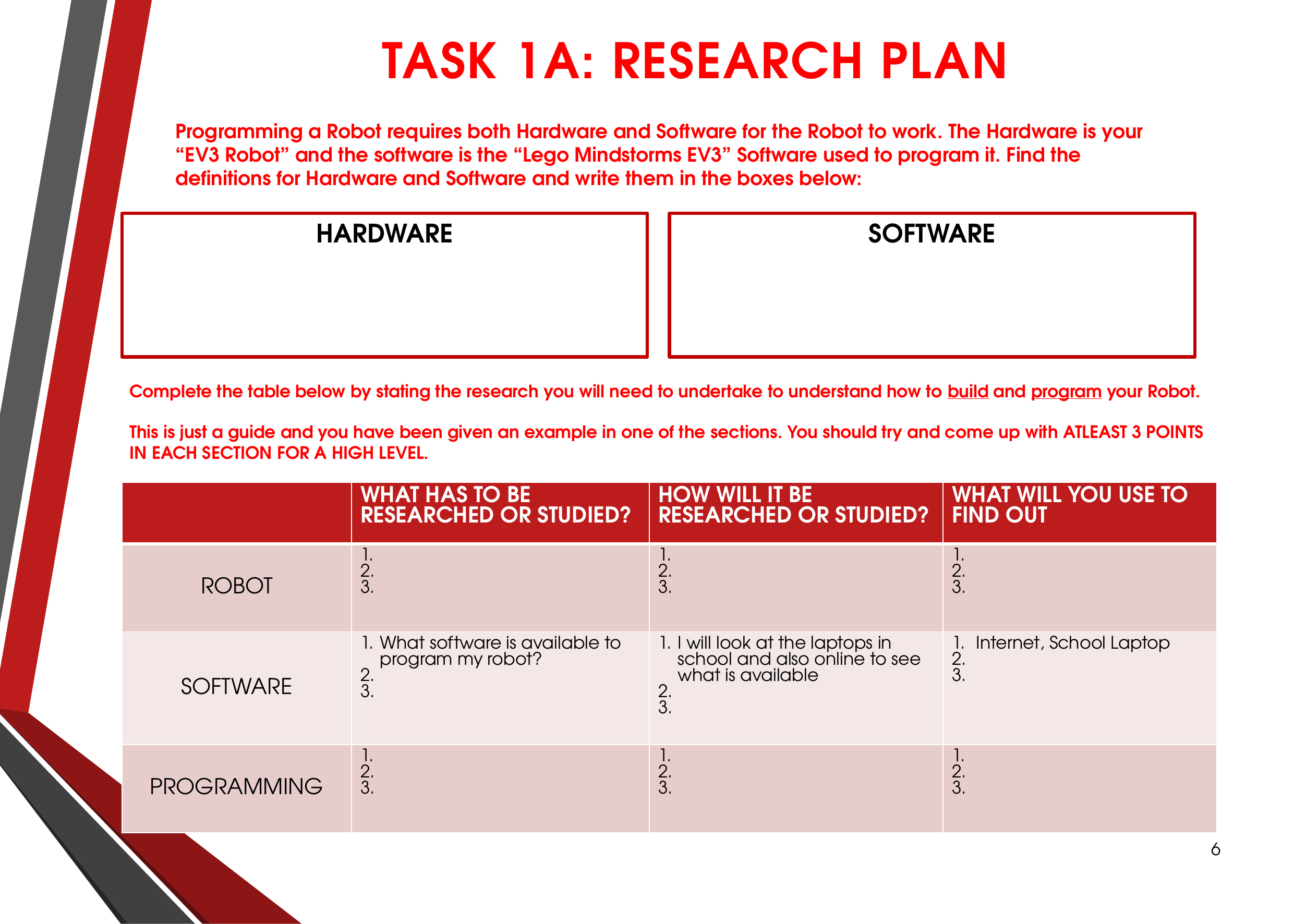

Task 1A: research Plan
Programming a Robot requires both Hardware and Software for the Robot to work. The Hardware is your “EV3 Robot” and the software is the “Lego Mindstorms EV3” Software used to program it. Find the definitions for Hardware and Software and write them in the boxes below:
SOFTWARE

HARDWARE

Complete the table below by stating the research you will need to undertake to understand how to build and program your Robot.

This is just a guide and you have been given an example in one of the sections. You should try and come up with ATLEAST 3 POINTS IN EACH SECTION FOR A HIGH LEVEL.
|  | WHAT HAS TO BE RESEARCHED OR STUDIED? | HOW WILL IT BE RESEARCHED OR STUDIED? | WHAT WILL YOU USE TO FIND OUT |
| --- | --- | --- | --- |
| ROBOT |  |  |  |
| SOFTWARE | What software is available to program my robot? | I will look at the laptops in school and also online to see what is available | Internet, School Laptop |
| PROGRAMMING |  |  |  |
6